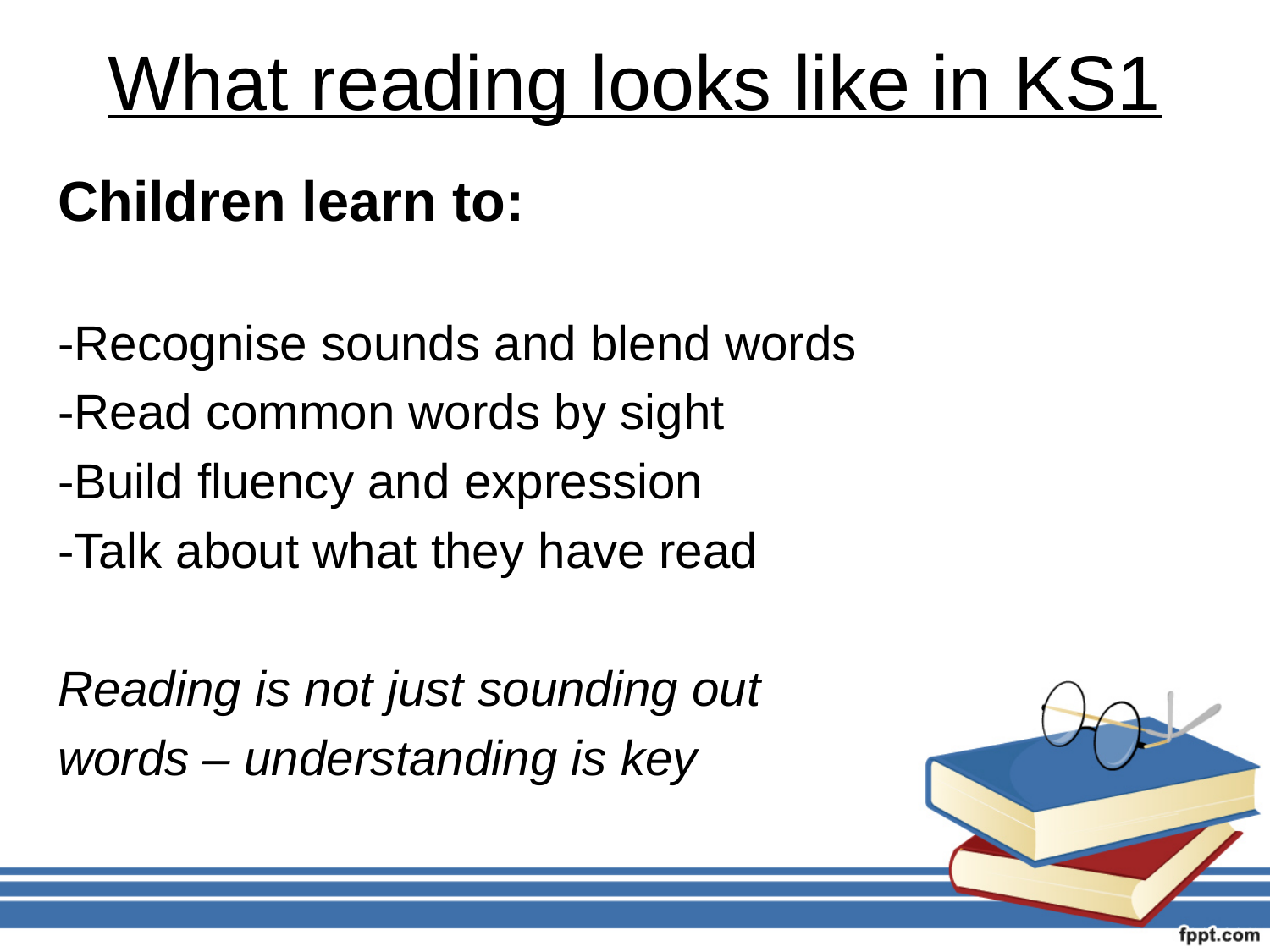

# What reading looks like in KS1

Children learn to:

-Recognise sounds and blend words
-Read common words by sight
-Build fluency and expression
-Talk about what they have read

Reading is not just sounding out
words – understanding is key